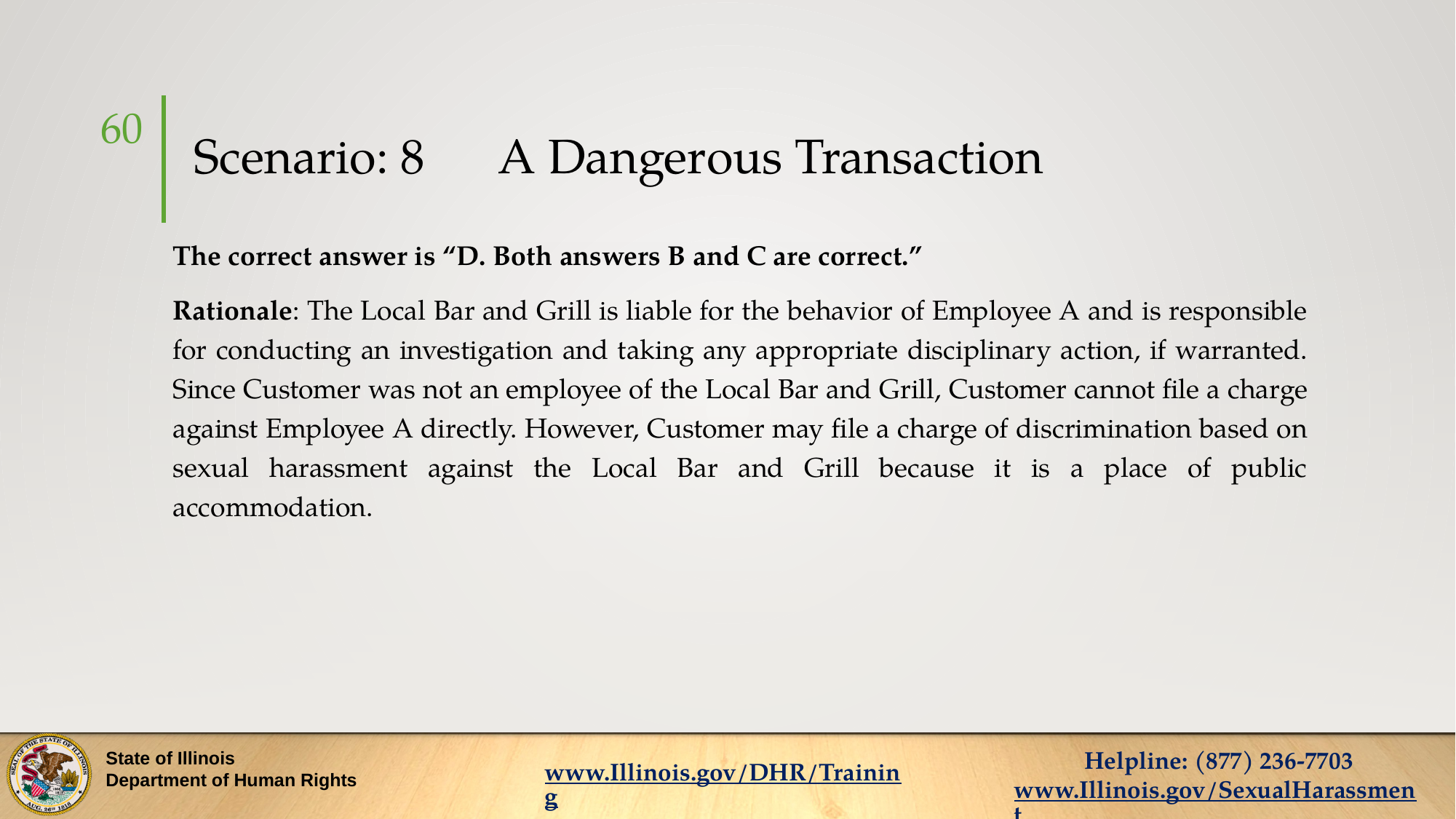

# Scenario: 8      A Dangerous Transaction
60
The correct answer is “D. Both answers B and C are correct.”
Rationale: The Local Bar and Grill is liable for the behavior of Employee A and is responsible for conducting an investigation and taking any appropriate disciplinary action, if warranted. Since Customer was not an employee of the Local Bar and Grill, Customer cannot file a charge against Employee A directly. However, Customer may file a charge of discrimination based on sexual harassment against the Local Bar and Grill because it is a place of public accommodation.